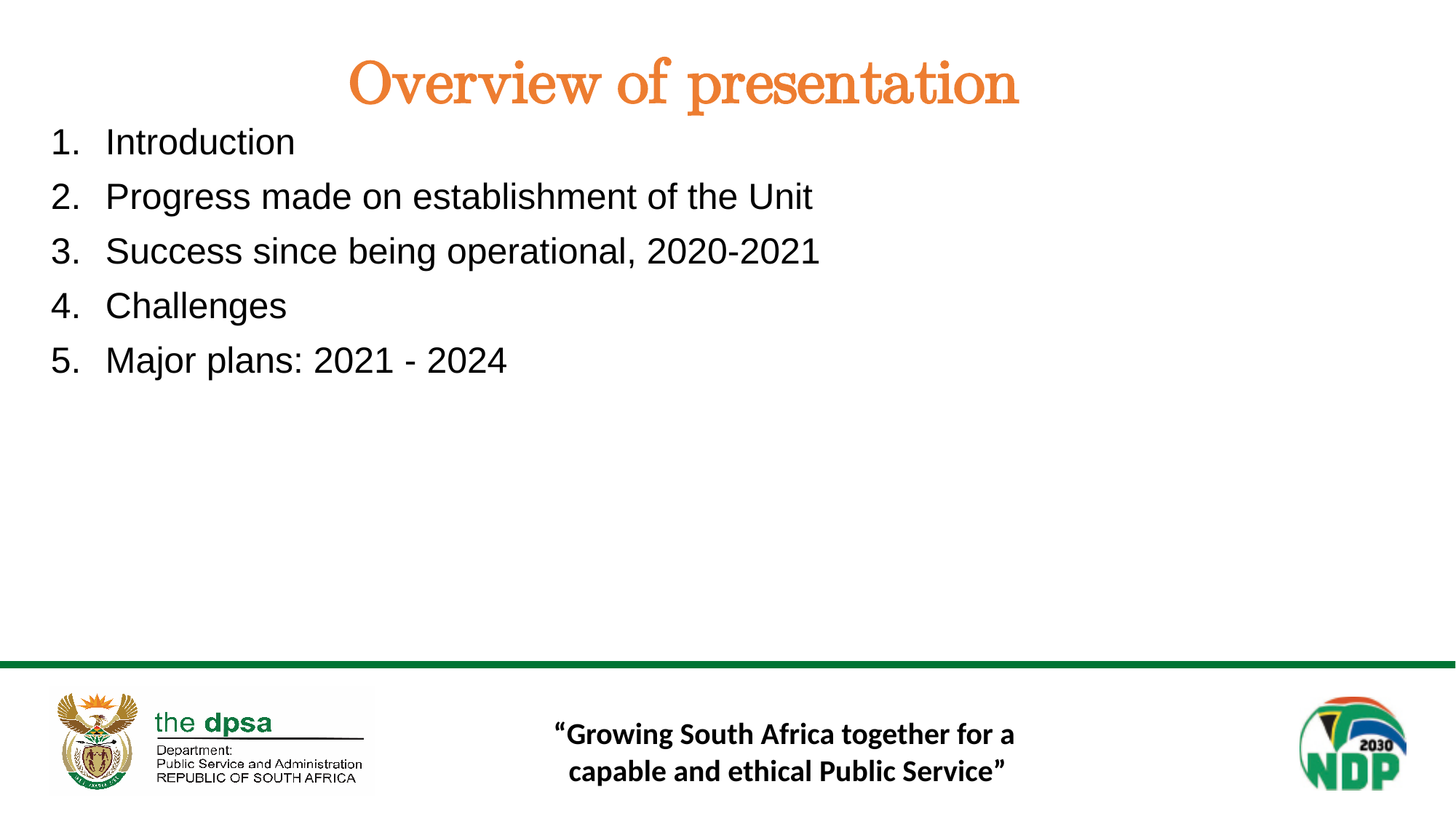

# Overview of presentation
Introduction
Progress made on establishment of the Unit
Success since being operational, 2020-2021
Challenges
Major plans: 2021 - 2024